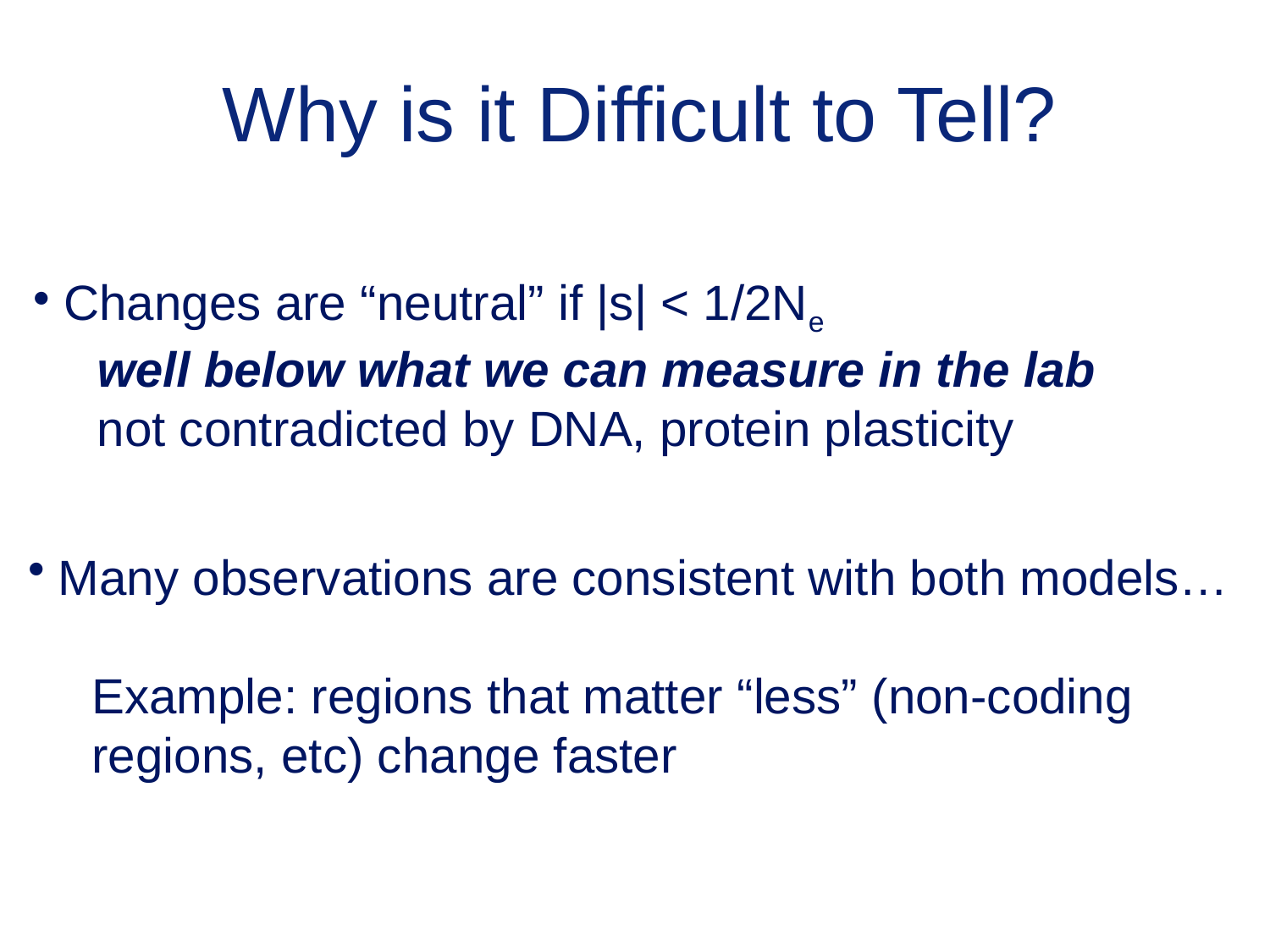

# Why is it Difficult to Tell?
Changes are “neutral” if |s| < 1/2Ne
well below what we can measure in the lab
not contradicted by DNA, protein plasticity
Many observations are consistent with both models…

Example: regions that matter “less” (non-coding regions, etc) change faster